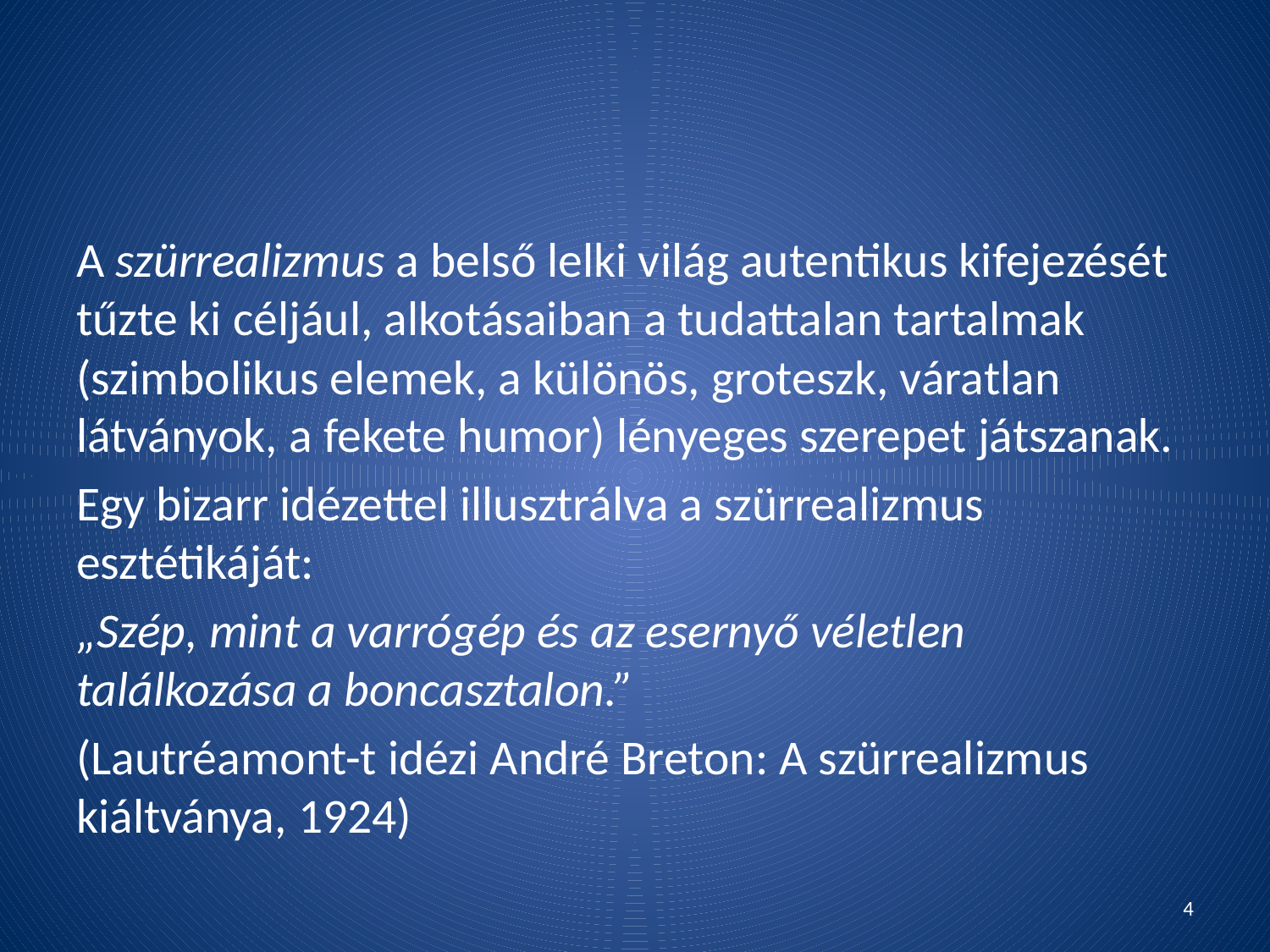

#
A szürrealizmus a belső lelki világ autentikus kifejezését tűzte ki céljául, alkotásaiban a tudattalan tartalmak (szimbolikus elemek, a különös, groteszk, váratlan látványok, a fekete humor) lényeges szerepet játszanak.
Egy bizarr idézettel illusztrálva a szürrealizmus esztétikáját:
„Szép, mint a varrógép és az esernyő véletlen találkozása a boncasztalon.”
(Lautréamont-t idézi André Breton: A szürrealizmus kiáltványa, 1924)
4